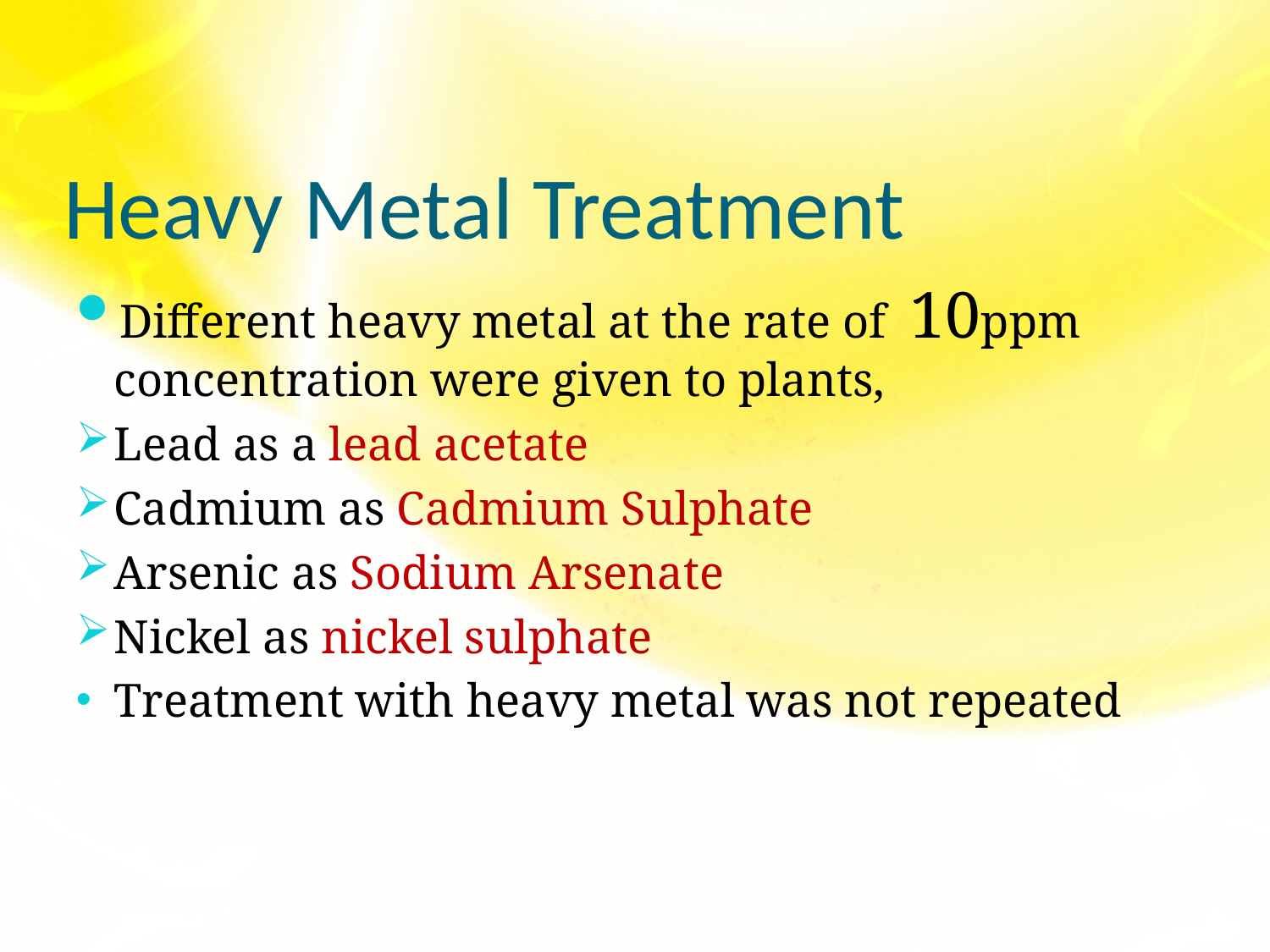

# Heavy Metal Treatment
Different heavy metal at the rate of  10ppm concentration were given to plants,
Lead as a lead acetate
Cadmium as Cadmium Sulphate
Arsenic as Sodium Arsenate
Nickel as nickel sulphate
Treatment with heavy metal was not repeated